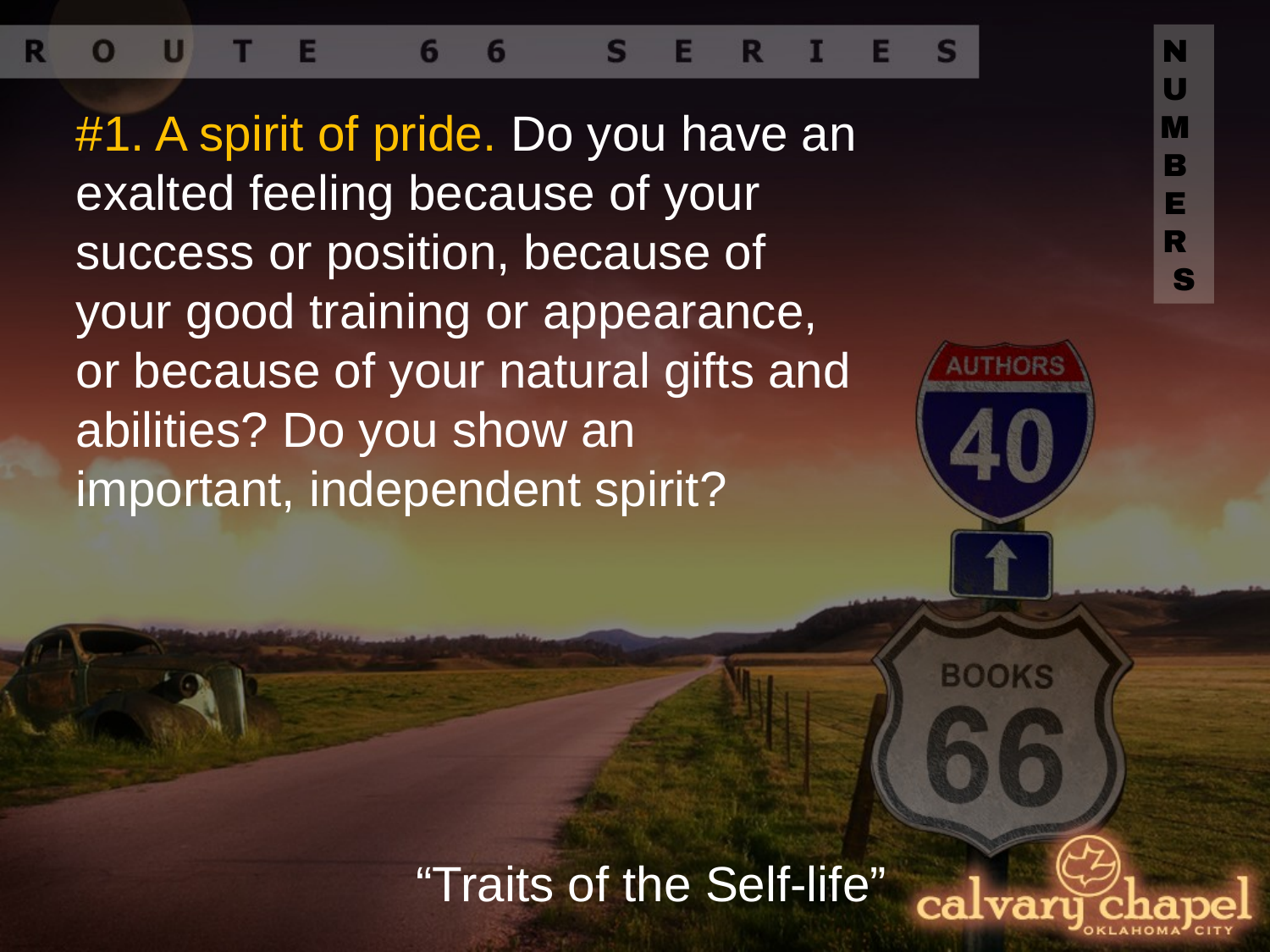

NUMBERS
#1. A spirit of pride. Do you have an exalted feeling because of your success or position, because of your good training or appearance, or because of your natural gifts and abilities? Do you show an important, independent spirit?
“Traits of the Self-life”